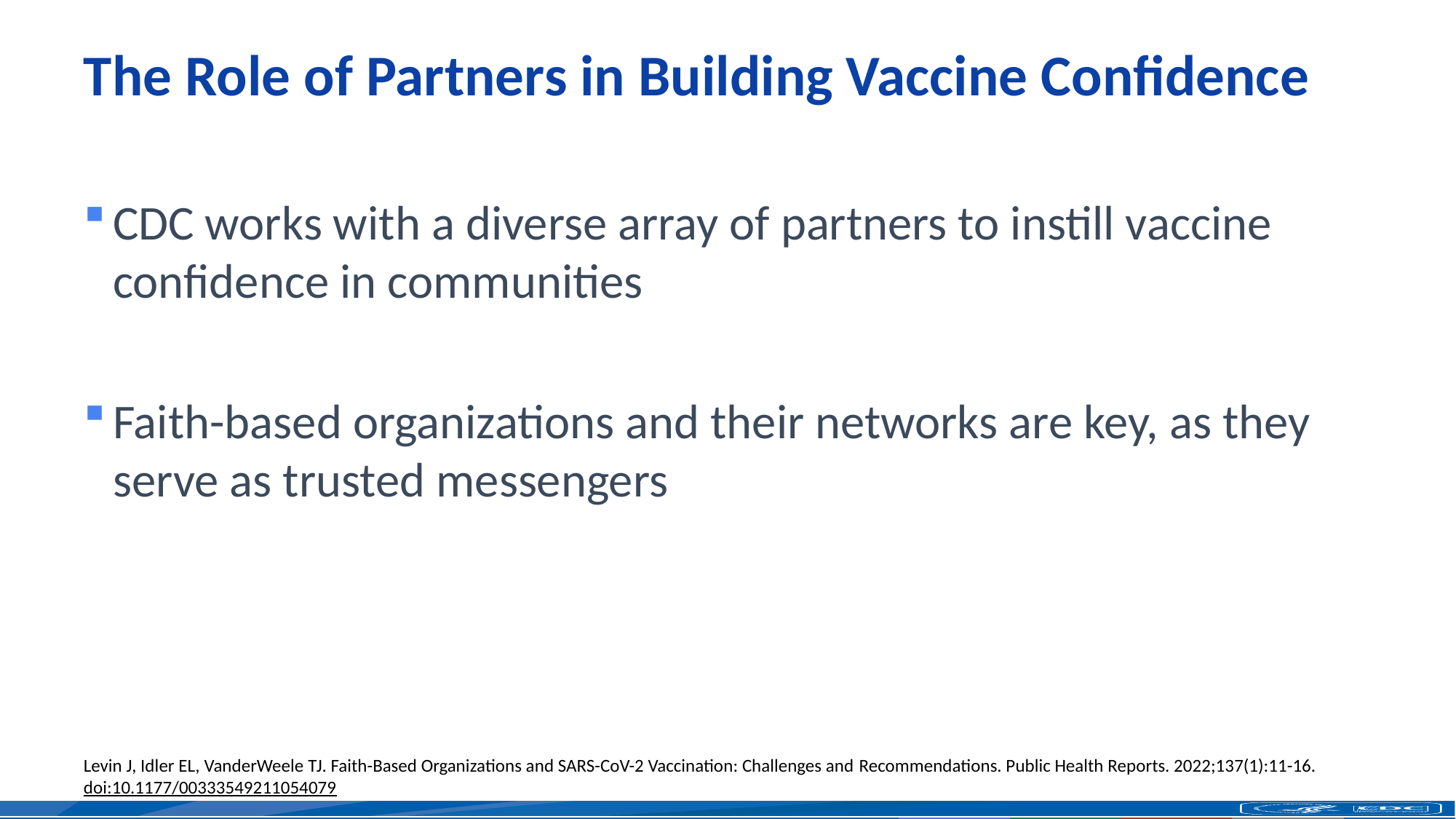

# The Role of Partners in Building Vaccine Confidence
CDC works with a diverse array of partners to instill vaccine confidence in communities

Faith-based organizations and their networks are key, as they serve as trusted messengers

Levin J, Idler EL, VanderWeele TJ. Faith-Based Organizations and SARS-CoV-2 Vaccination: Challenges and Recommendations. Public Health Reports. 2022;137(1):11-16. doi:10.1177/00333549211054079